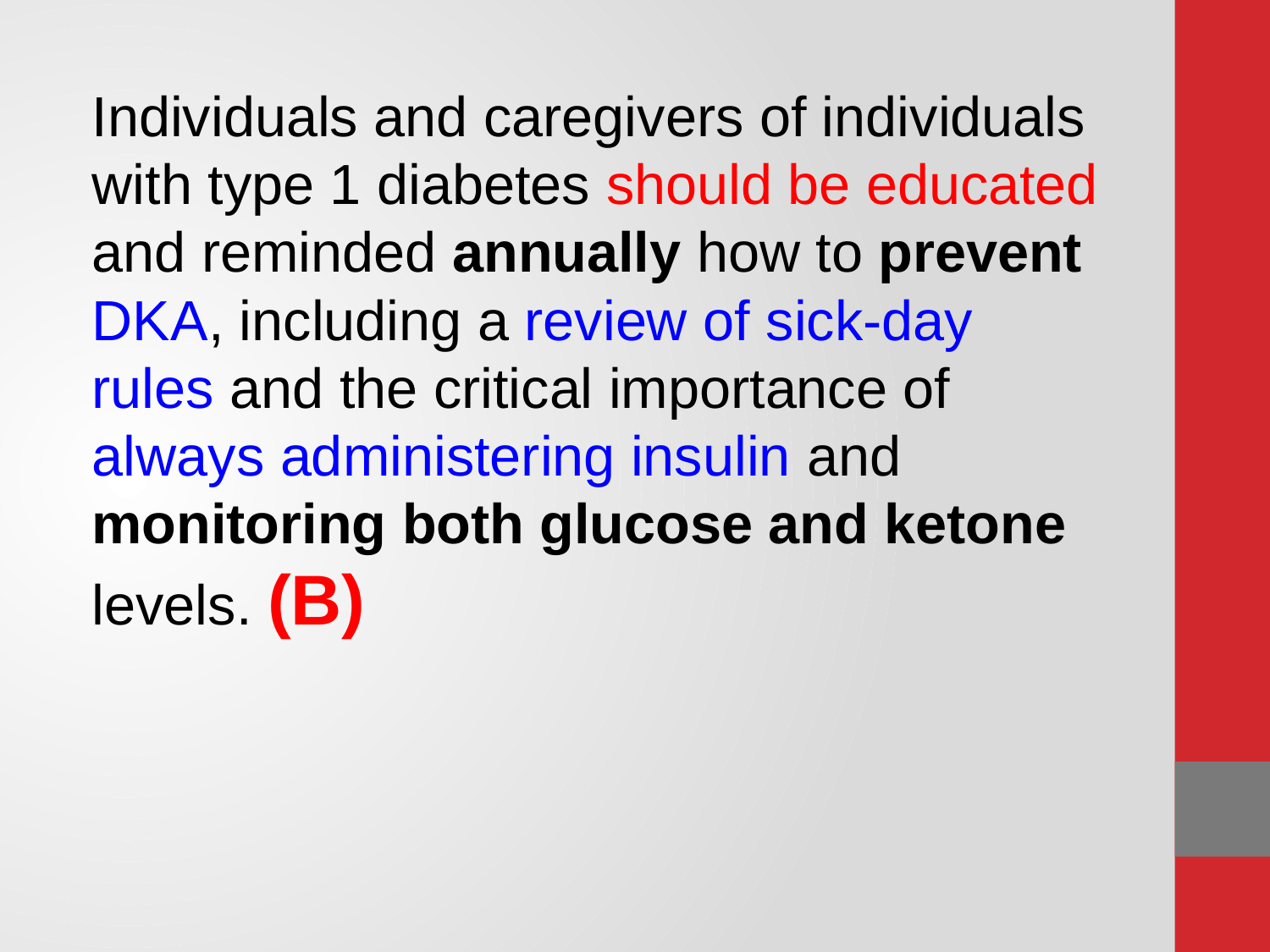

#
Individuals and caregivers of individuals with type 1 diabetes should be educated and reminded annually how to prevent DKA, including a review of sick-day rules and the critical importance of always administering insulin and monitoring both glucose and ketone levels. (B)